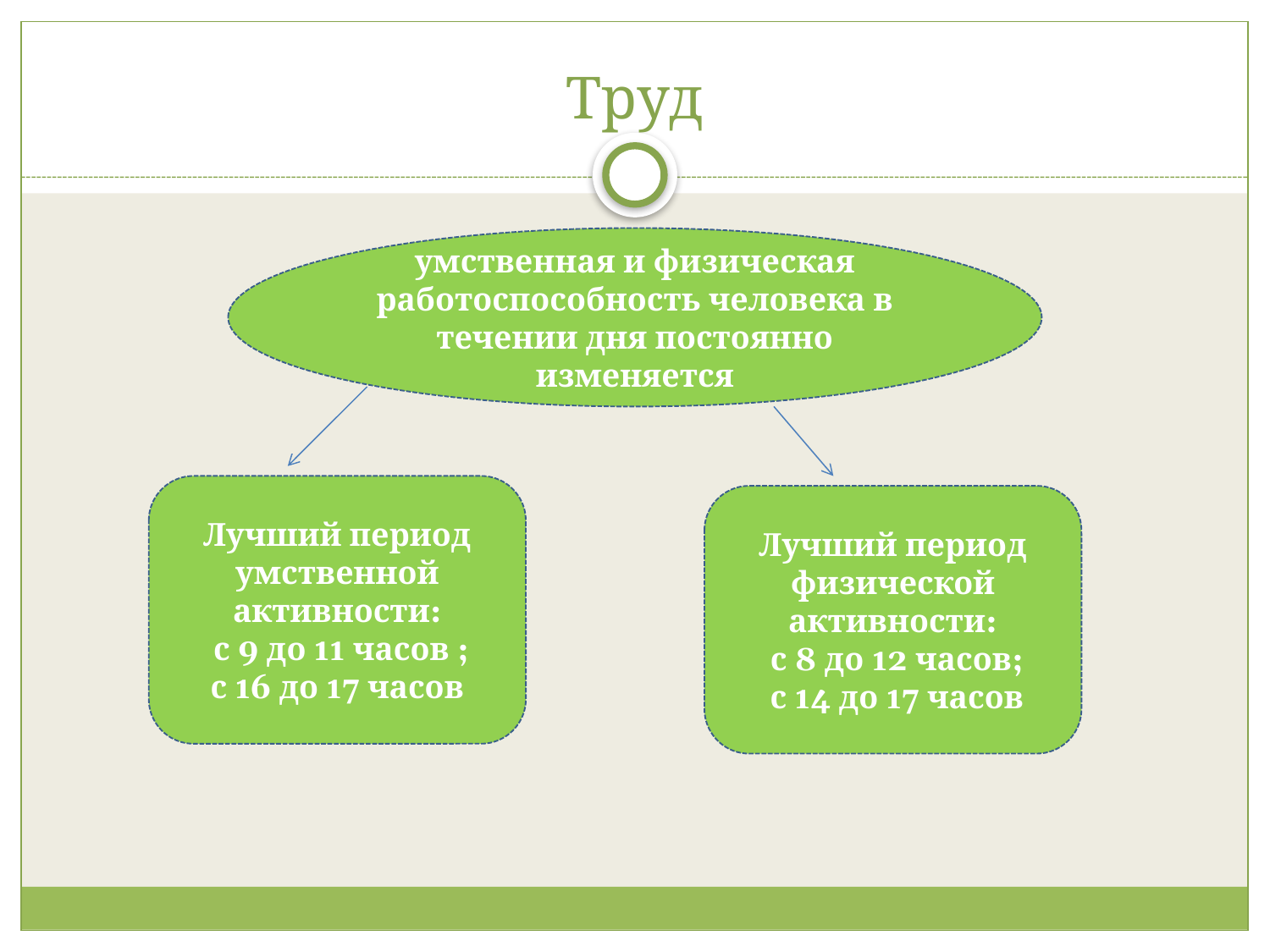

# Труд
умственная и физическая работоспособность человека в течении дня постоянно изменяется
Лучший период умственной активности:
 с 9 до 11 часов ;
с 16 до 17 часов
Лучший период физической активности:
 с 8 до 12 часов;
 с 14 до 17 часов